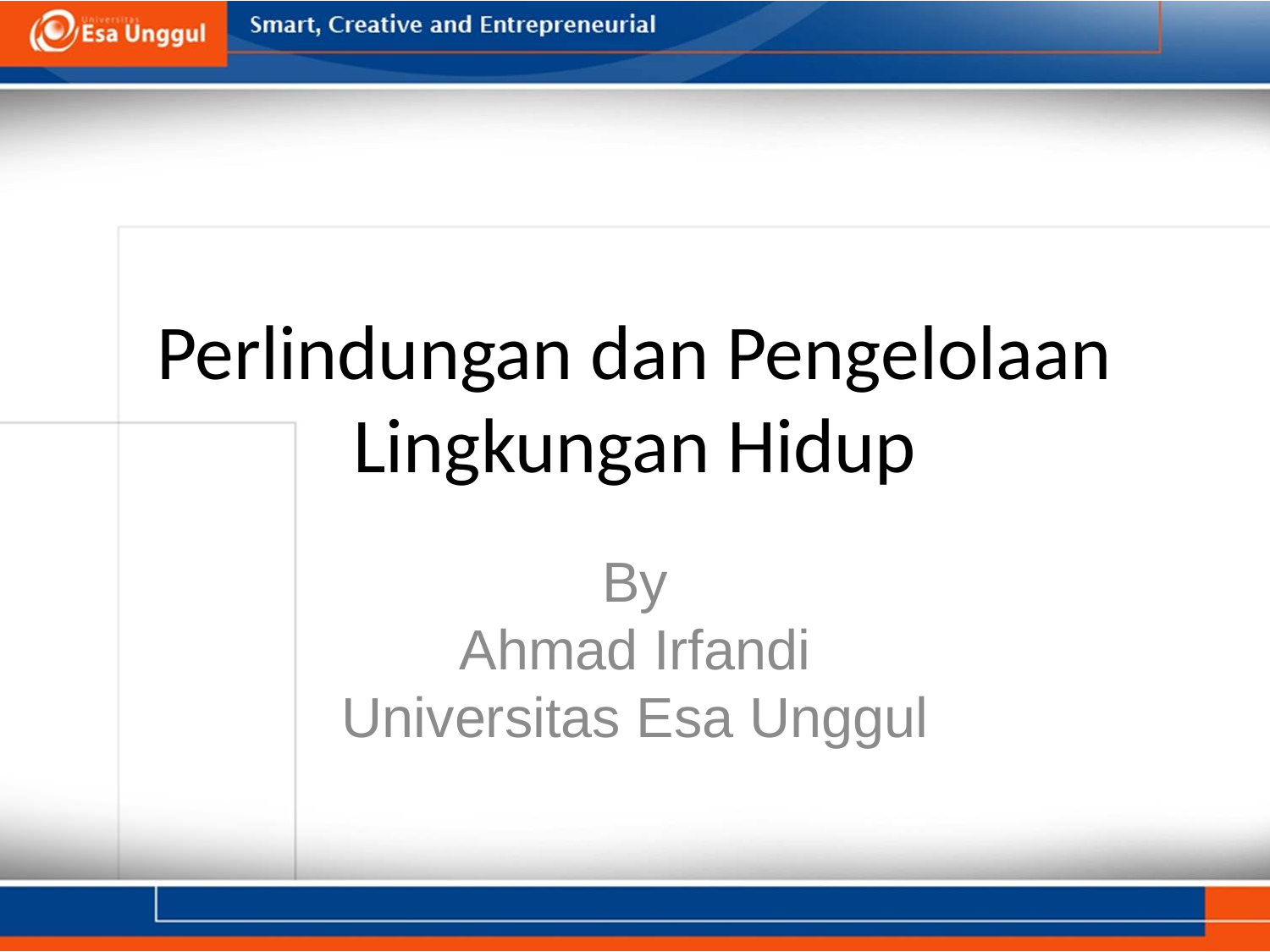

# Perlindungan dan Pengelolaan Lingkungan Hidup
By
Ahmad Irfandi
Universitas Esa Unggul